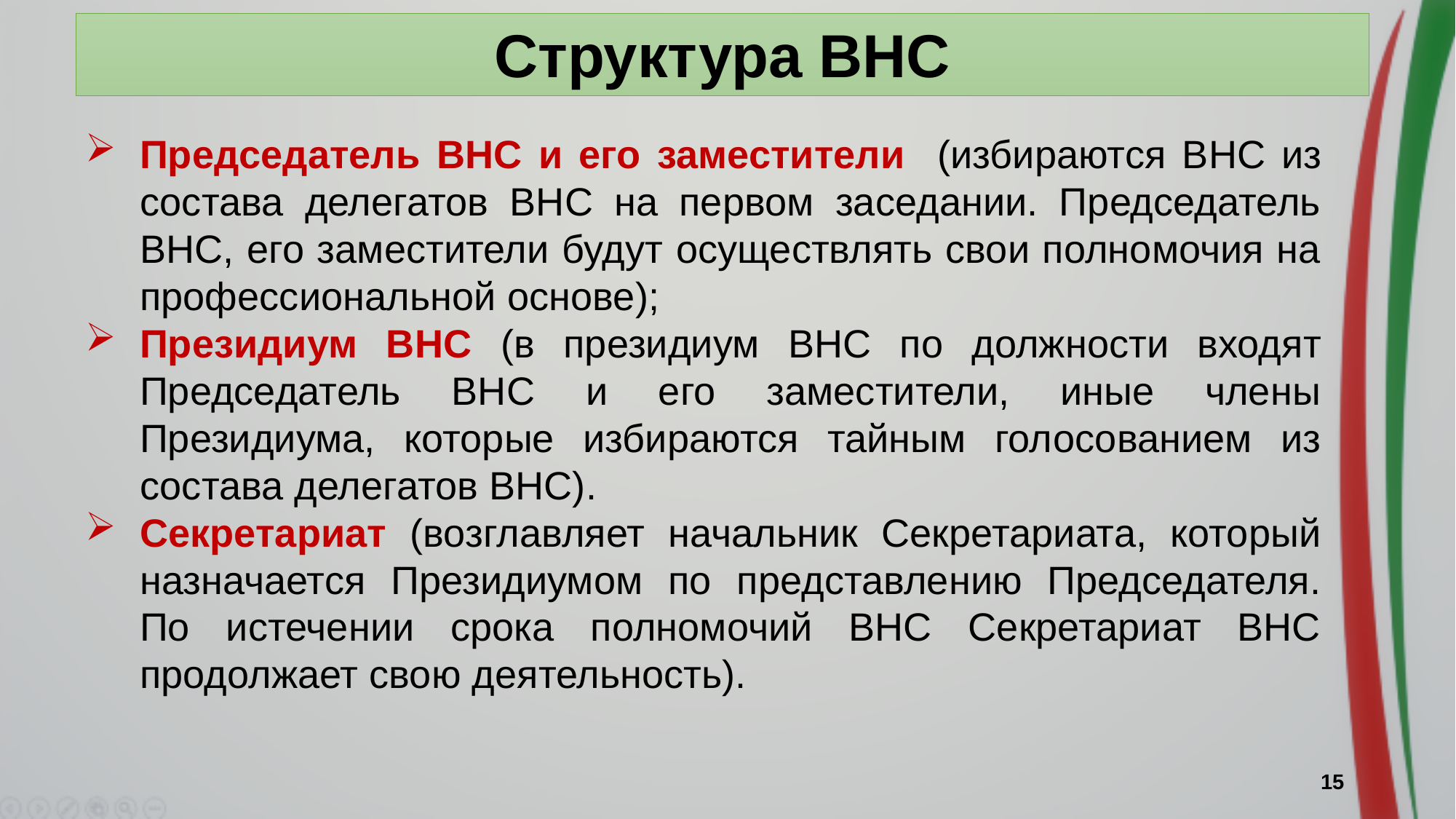

# Структура ВНС
Председатель ВНС и его заместители  (избираются ВНС из состава делегатов ВНС на первом заседании. Председатель ВНС, его заместители будут осуществлять свои полномочия на профессиональной основе);
Президиум ВНС (в президиум ВНС по должности входят Председатель ВНС и его заместители, иные члены Президиума, которые избираются тайным голосованием из состава делегатов ВНС).
Секретариат (возглавляет начальник Секретариата, который назначается Президиумом по представлению Председателя. По истечении срока полномочий ВНС Секретариат ВНС продолжает свою деятельность).

15